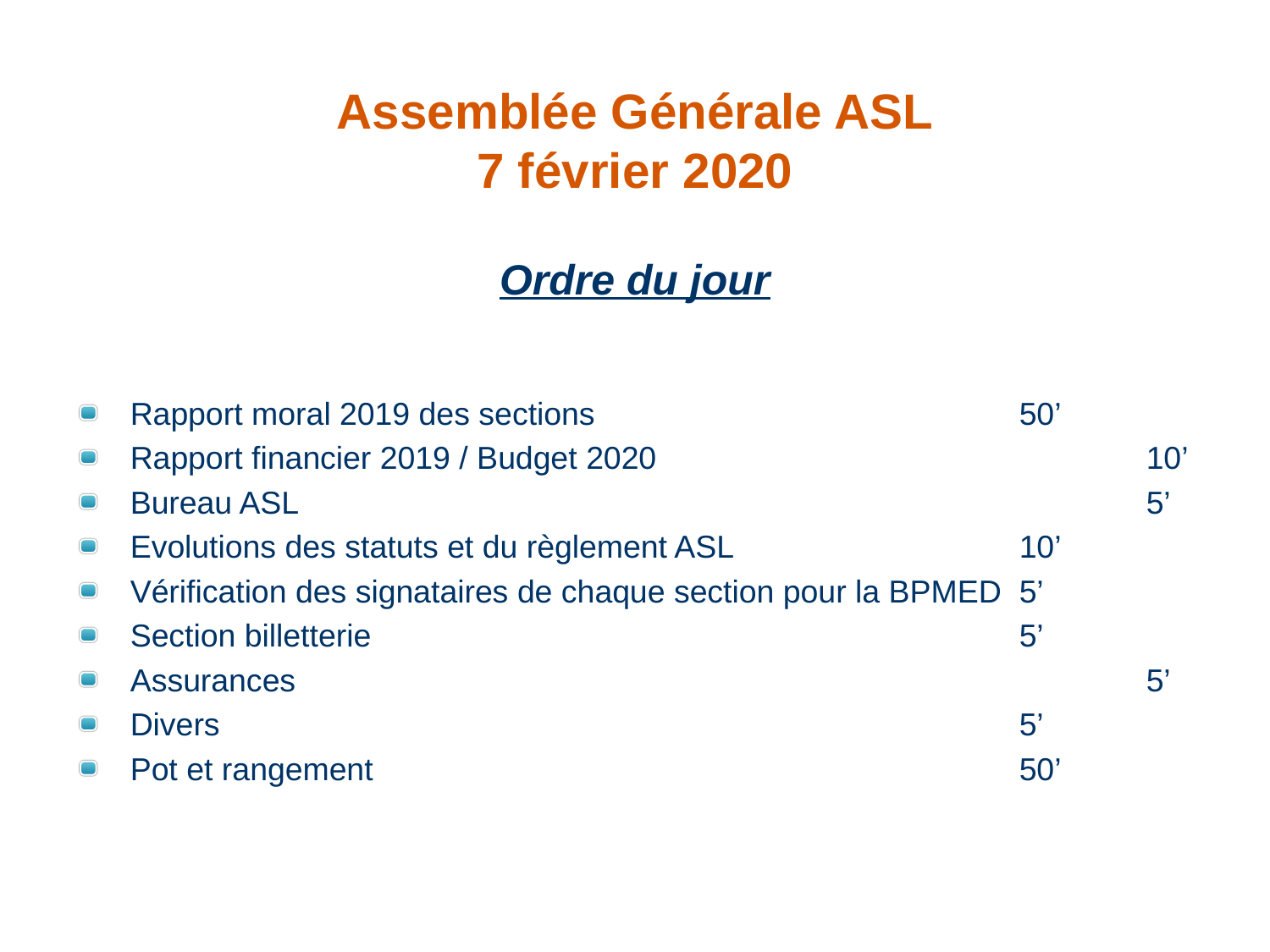

Assemblée Générale ASL
7 février 2020
Ordre du jour
Rapport moral 2019 des sections 				50’
Rapport financier 2019 / Budget 2020				10’
Bureau ASL							5’
Evolutions des statuts et du règlement ASL			10’
Vérification des signataires de chaque section pour la BPMED	5’
Section billetterie						5’
Assurances							5’
Divers							5’
Pot et rangement						50’